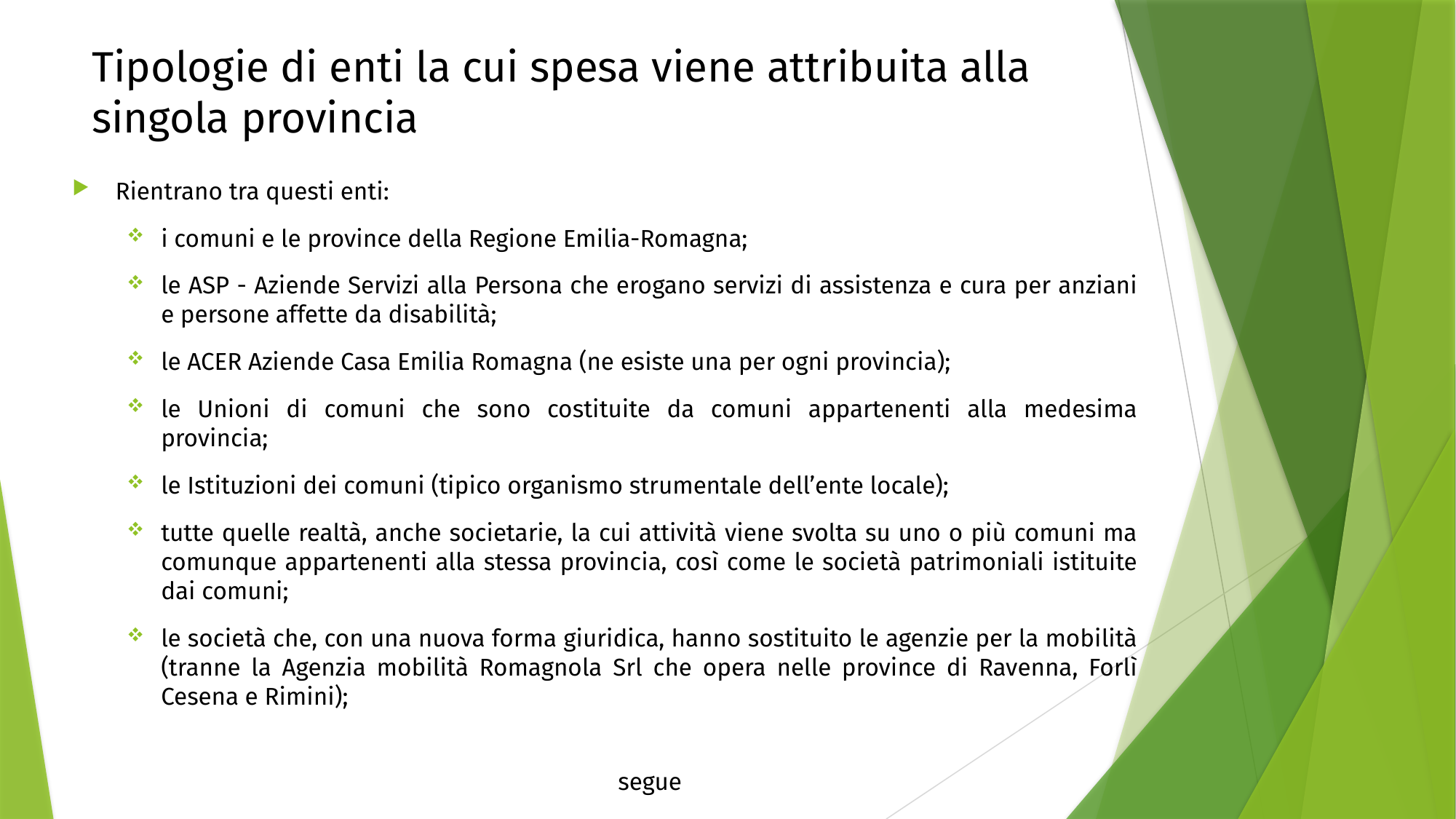

# Tipologie di enti la cui spesa viene attribuita alla singola provincia
Rientrano tra questi enti:
i comuni e le province della Regione Emilia-Romagna;
le ASP - Aziende Servizi alla Persona che erogano servizi di assistenza e cura per anziani e persone affette da disabilità;
le ACER Aziende Casa Emilia Romagna (ne esiste una per ogni provincia);
le Unioni di comuni che sono costituite da comuni appartenenti alla medesima provincia;
le Istituzioni dei comuni (tipico organismo strumentale dell’ente locale);
tutte quelle realtà, anche societarie, la cui attività viene svolta su uno o più comuni ma comunque appartenenti alla stessa provincia, così come le società patrimoniali istituite dai comuni;
le società che, con una nuova forma giuridica, hanno sostituito le agenzie per la mobilità (tranne la Agenzia mobilità Romagnola Srl che opera nelle province di Ravenna, Forlì Cesena e Rimini);
														segue
5